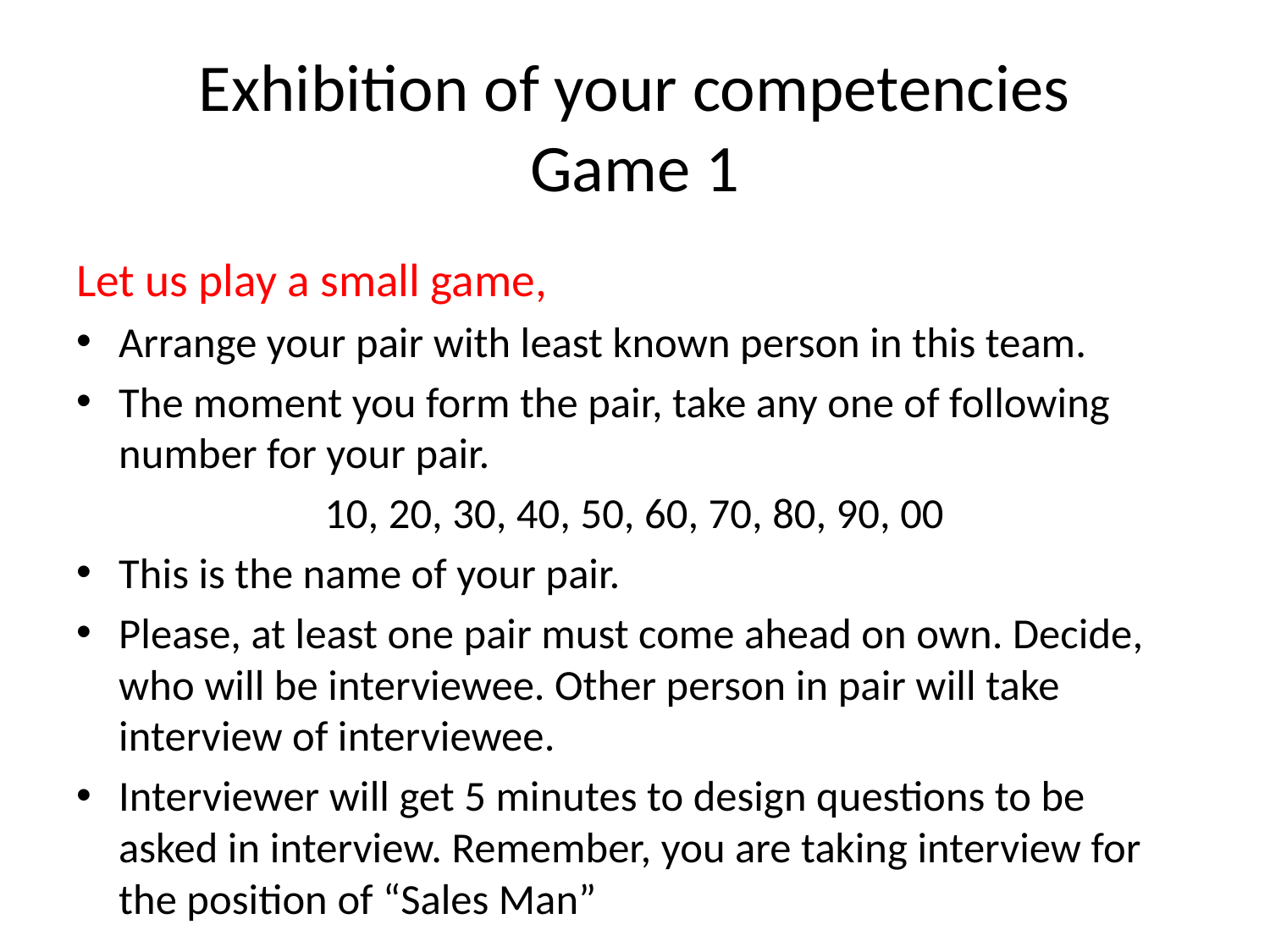

# Exhibition of your competencies Game 1
Let us play a small game,
Arrange your pair with least known person in this team.
The moment you form the pair, take any one of following number for your pair.
10, 20, 30, 40, 50, 60, 70, 80, 90, 00
This is the name of your pair.
Please, at least one pair must come ahead on own. Decide, who will be interviewee. Other person in pair will take interview of interviewee.
Interviewer will get 5 minutes to design questions to be asked in interview. Remember, you are taking interview for the position of “Sales Man”